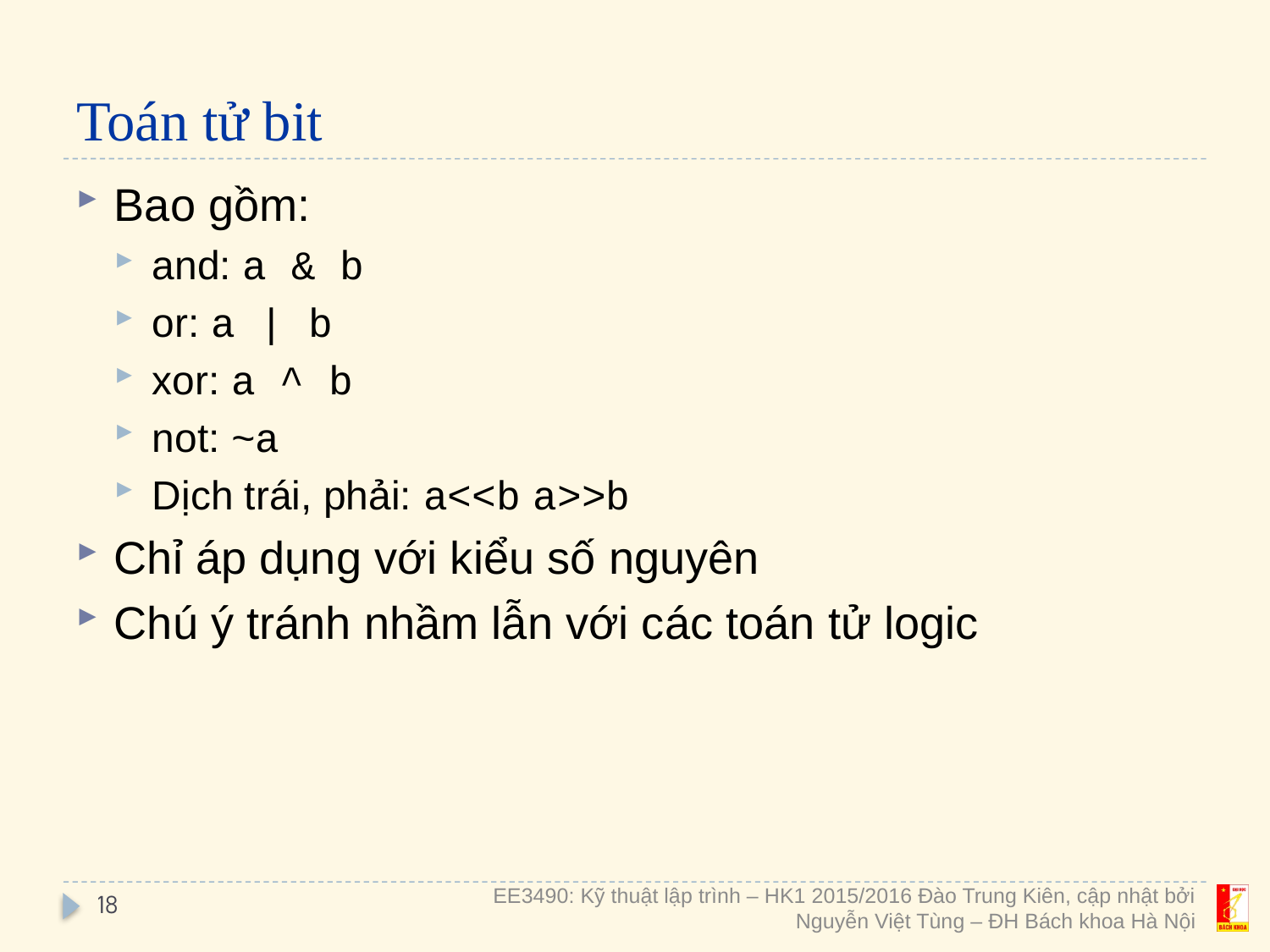

# Toán tử bit
Bao gồm:
and: a & b
or: a | b
xor: a ^ b
not: ~a
Dịch trái, phải: a<<b	a>>b
Chỉ áp dụng với kiểu số nguyên
Chú ý tránh nhầm lẫn với các toán tử logic
18
EE3490: Kỹ thuật lập trình – HK1 2015/2016 Đào Trung Kiên, cập nhật bởi Nguyễn Việt Tùng – ĐH Bách khoa Hà Nội